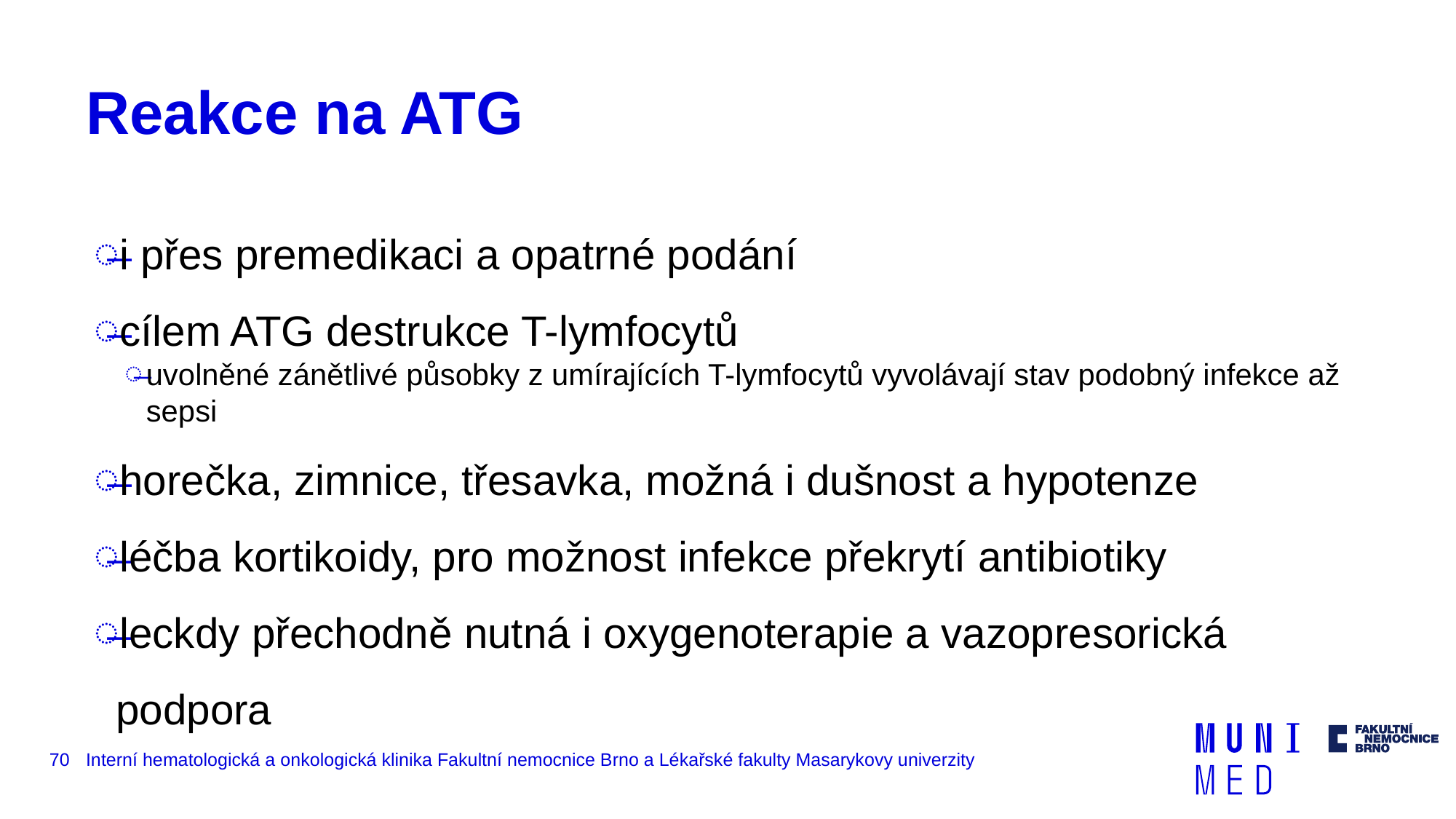

# Reakce na ATG
i přes premedikaci a opatrné podání
cílem ATG destrukce T-lymfocytů
uvolněné zánětlivé působky z umírajících T-lymfocytů vyvolávají stav podobný infekce až sepsi
horečka, zimnice, třesavka, možná i dušnost a hypotenze
léčba kortikoidy, pro možnost infekce překrytí antibiotiky
leckdy přechodně nutná i oxygenoterapie a vazopresorická podpora
70
Interní hematologická a onkologická klinika Fakultní nemocnice Brno a Lékařské fakulty Masarykovy univerzity